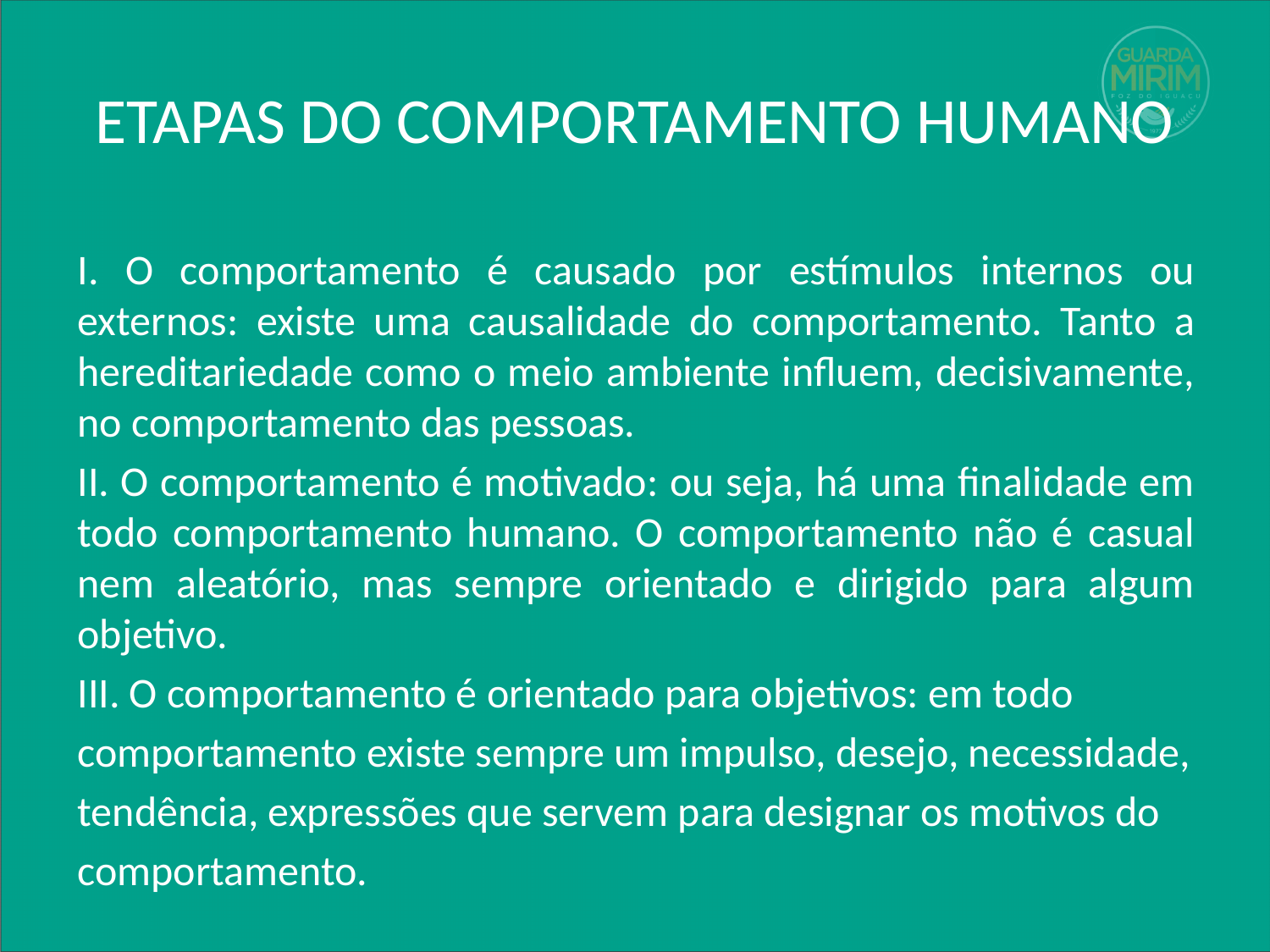

# ETAPAS DO COMPORTAMENTO HUMANO
I. O comportamento é causado por estímulos internos ou externos: existe uma causalidade do comportamento. Tanto a hereditariedade como o meio ambiente influem, decisivamente, no comportamento das pessoas.
II. O comportamento é motivado: ou seja, há uma finalidade em todo comportamento humano. O comportamento não é casual nem aleatório, mas sempre orientado e dirigido para algum objetivo.
III. O comportamento é orientado para objetivos: em todo
comportamento existe sempre um impulso, desejo, necessidade,
tendência, expressões que servem para designar os motivos do
comportamento.